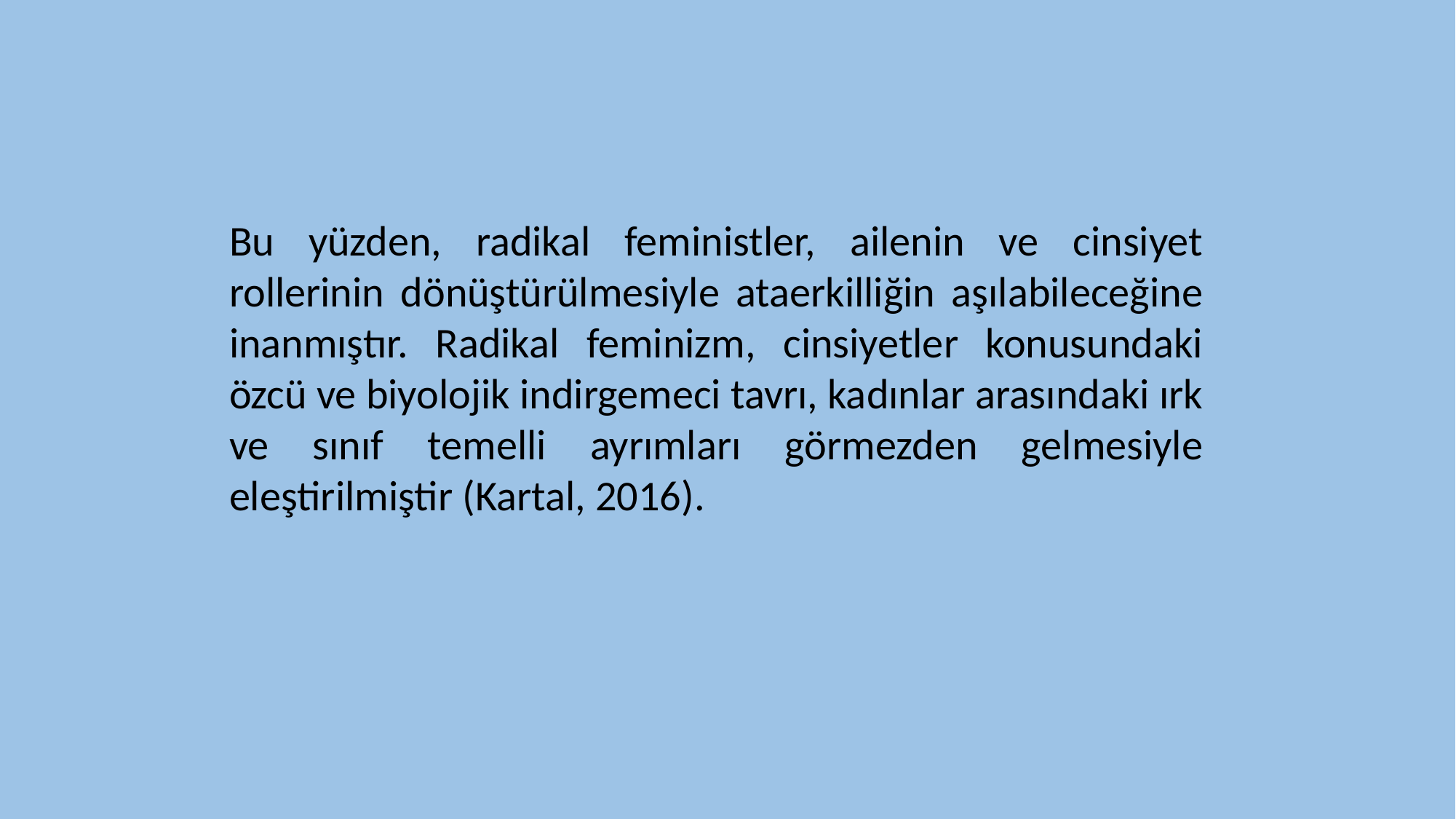

Bu yüzden, radikal feministler, ailenin ve cinsiyet rollerinin dönüştürülmesiyle ataerkilliğin aşılabileceğine inanmıştır. Radikal feminizm, cinsiyetler konusundaki özcü ve biyolojik indirgemeci tavrı, kadınlar arasındaki ırk ve sınıf temelli ayrımları görmezden gelmesiyle eleştirilmiştir (Kartal, 2016).